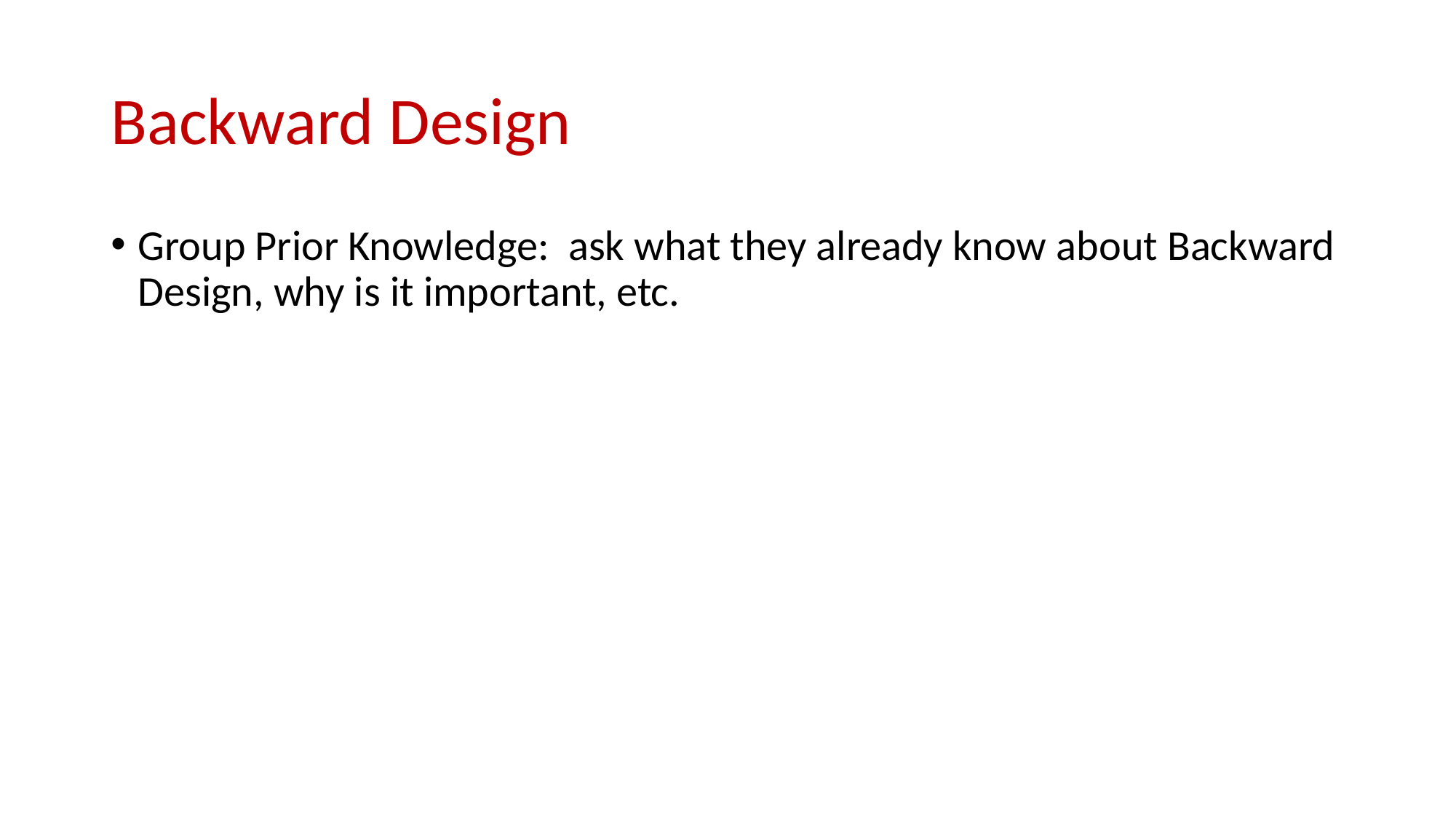

# Backward Design
Group Prior Knowledge:  ask what they already know about Backward Design, why is it important, etc.